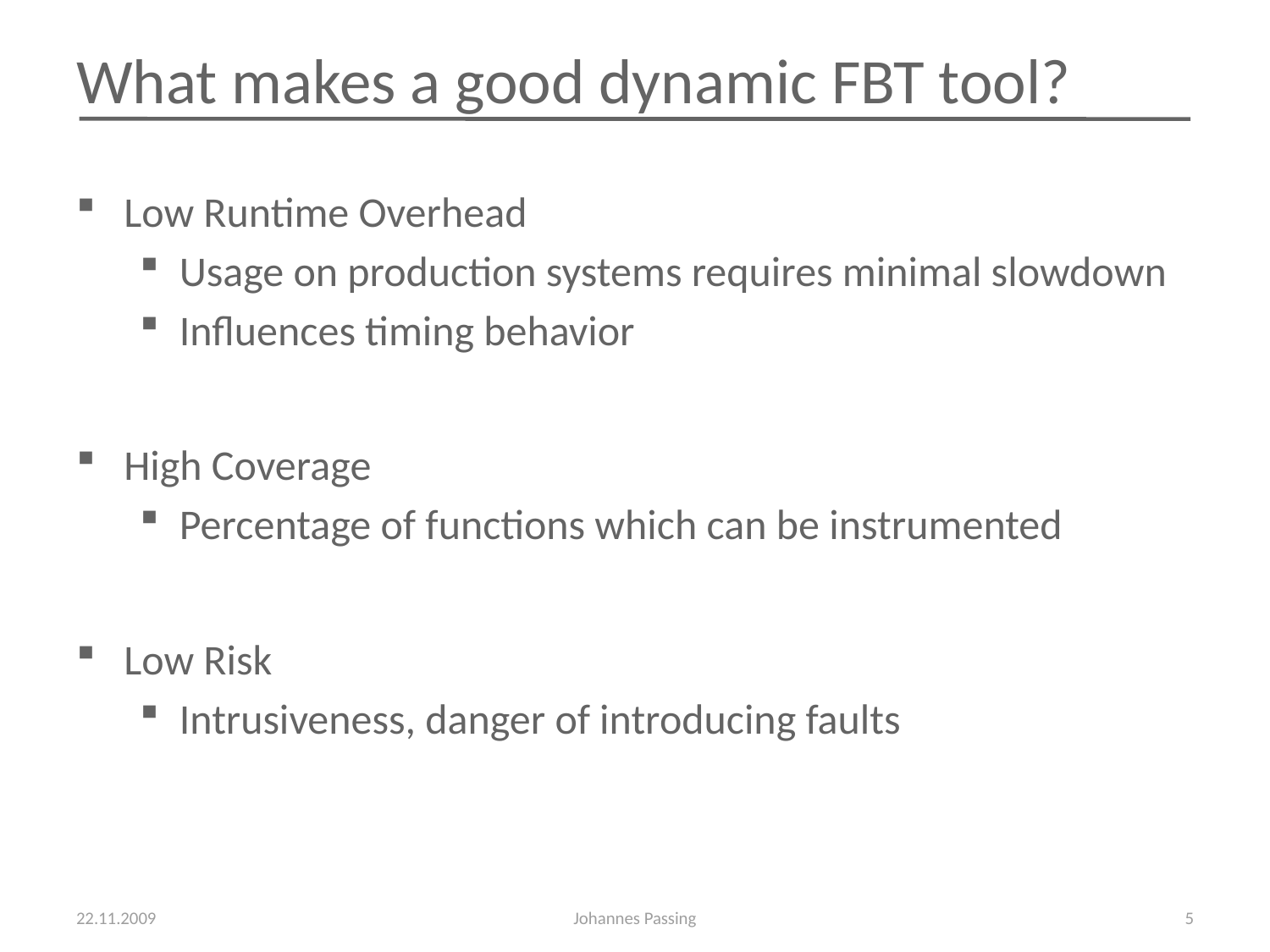

# What makes a good dynamic FBT tool?
Low Runtime Overhead
Usage on production systems requires minimal slowdown
Influences timing behavior

High Coverage
Percentage of functions which can be instrumented

Low Risk
Intrusiveness, danger of introducing faults
22.11.2009
Johannes Passing
5